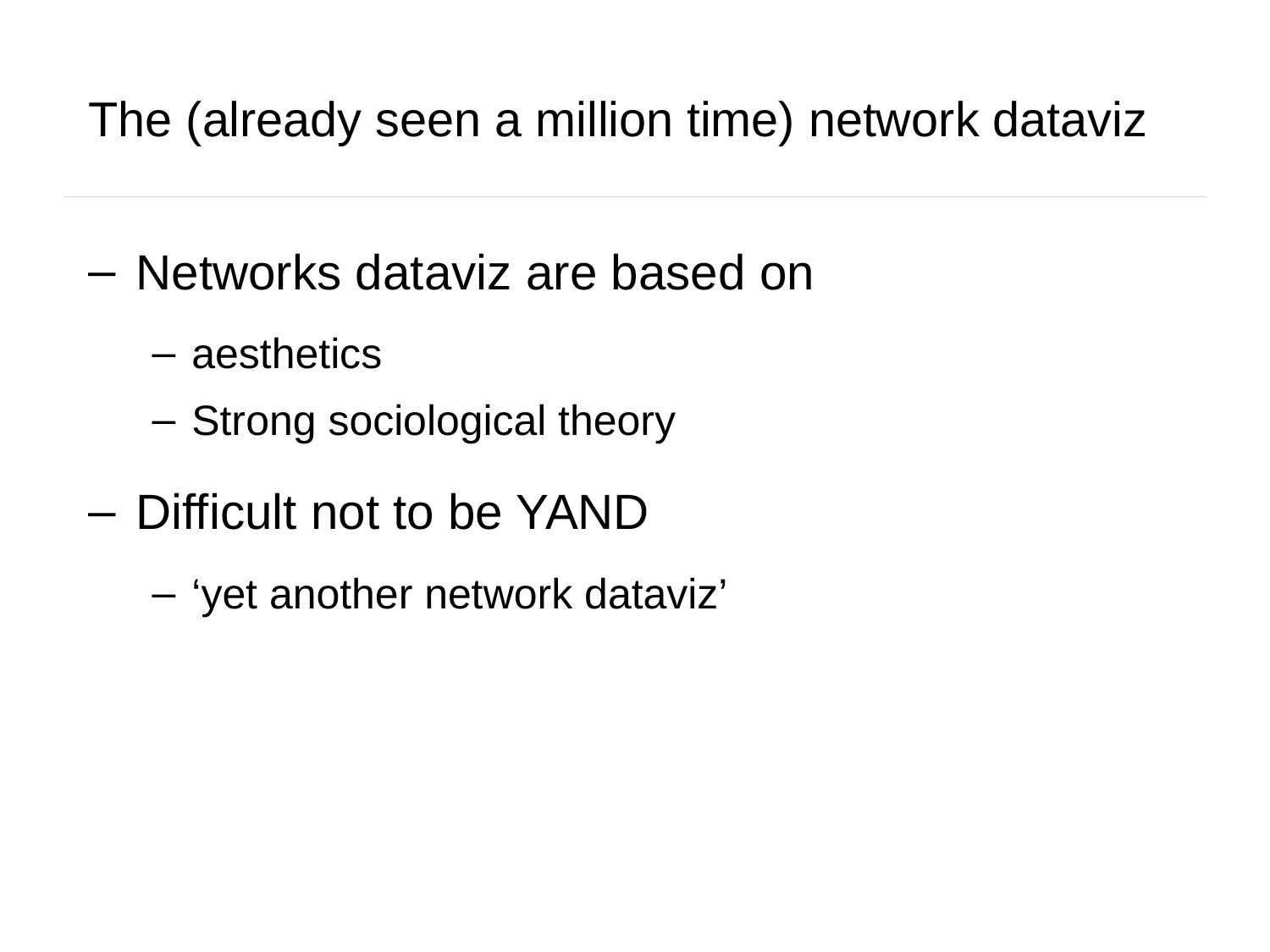

# The (already seen a million time) network dataviz
Networks dataviz are based on
aesthetics
Strong sociological theory
Difficult not to be YAND
‘yet another network dataviz’